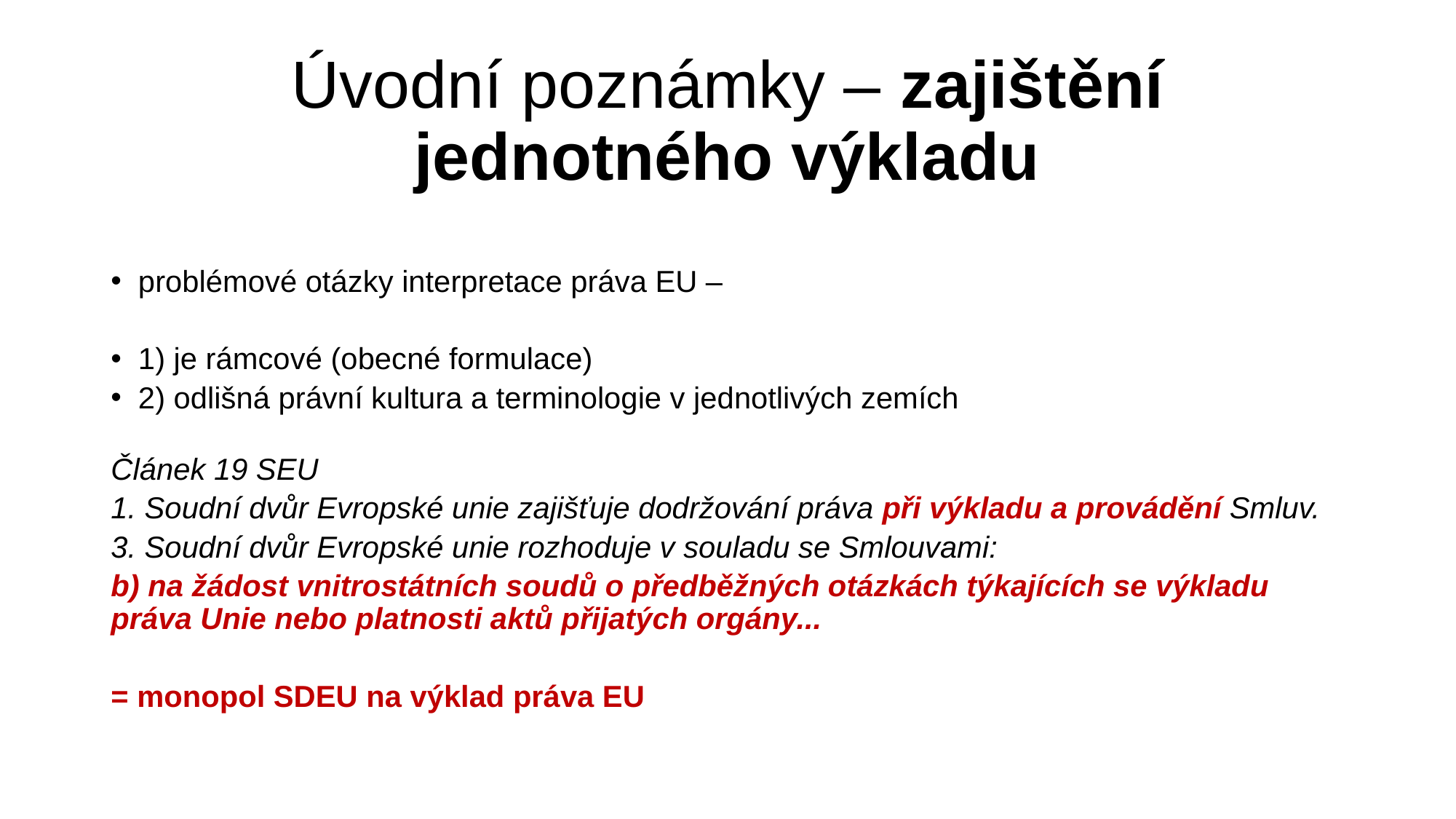

# Úvodní poznámky – zajištění jednotného výkladu

problémové otázky interpretace práva EU –

1) je rámcové (obecné formulace)
2) odlišná právní kultura a terminologie v jednotlivých zemích
Článek 19 SEU
1. Soudní dvůr Evropské unie zajišťuje dodržování práva při výkladu a provádění Smluv.
3. Soudní dvůr Evropské unie rozhoduje v souladu se Smlouvami:
b) na žádost vnitrostátních soudů o předběžných otázkách týkajících se výkladu práva Unie nebo platnosti aktů přijatých orgány...

= monopol SDEU na výklad práva EU